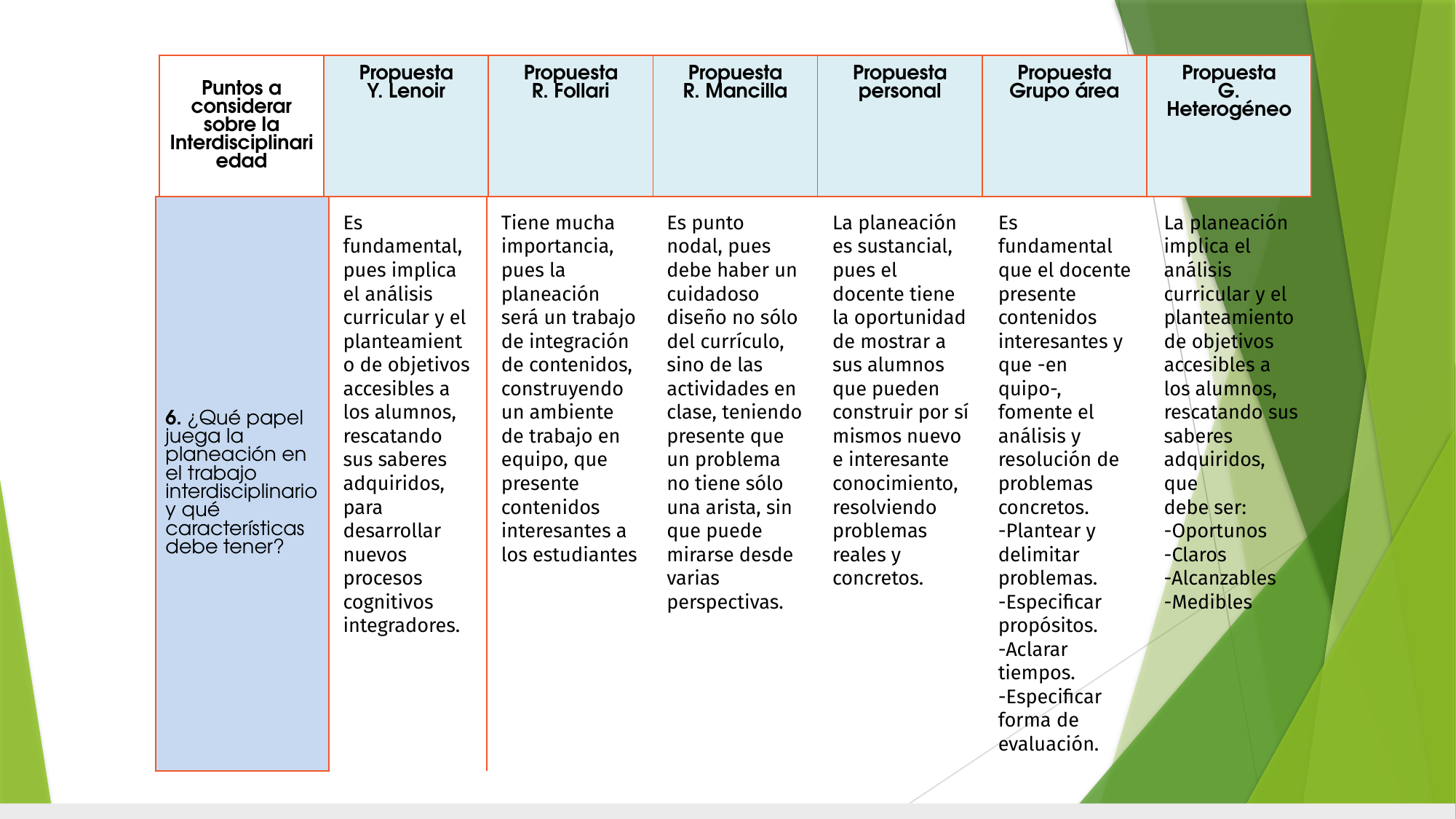

| Puntos a considerar sobre la Interdisciplinariedad | Propuesta Y. Lenoir | Propuesta R. Follari | Propuesta R. Mancilla | Propuesta personal | Propuesta Grupo área | Propuesta G. Heterogéneo |
| --- | --- | --- | --- | --- | --- | --- |
| 6. ¿Qué papel juega la planeación en el trabajo interdisciplinario y qué características debe tener? | Es fundamental, pues implica el análisis curricular y el planteamiento de objetivos accesibles a los alumnos, rescatando sus saberes adquiridos, para desarrollar nuevos procesos cognitivos integradores. | Tiene mucha importancia, pues la planeación será un trabajo de integración de contenidos, construyendo un ambiente de trabajo en equipo, que presente contenidos interesantes a los estudiantes | Es punto nodal, pues debe haber un cuidadoso diseño no sólo del currículo, sino de las actividades en clase, teniendo presente que un problema no tiene sólo una arista, sin que puede mirarse desde varias perspectivas. | La planeación es sustancial, pues el docente tiene la oportunidad de mostrar a sus alumnos que pueden construir por sí mismos nuevo e interesante conocimiento, resolviendo problemas reales y concretos. | Es fundamental que el docente presente contenidos interesantes y que -en quipo-, fomente el análisis y resolución de problemas concretos. -Plantear y delimitar problemas. -Especificar propósitos. -Aclarar tiempos. -Especificar forma de evaluación. | La planeación implica el análisis curricular y el planteamiento de objetivos accesibles a los alumnos, rescatando sus saberes adquiridos, que debe ser: -Oportunos -Claros -Alcanzables -Medibles |
| --- | --- | --- | --- | --- | --- | --- |